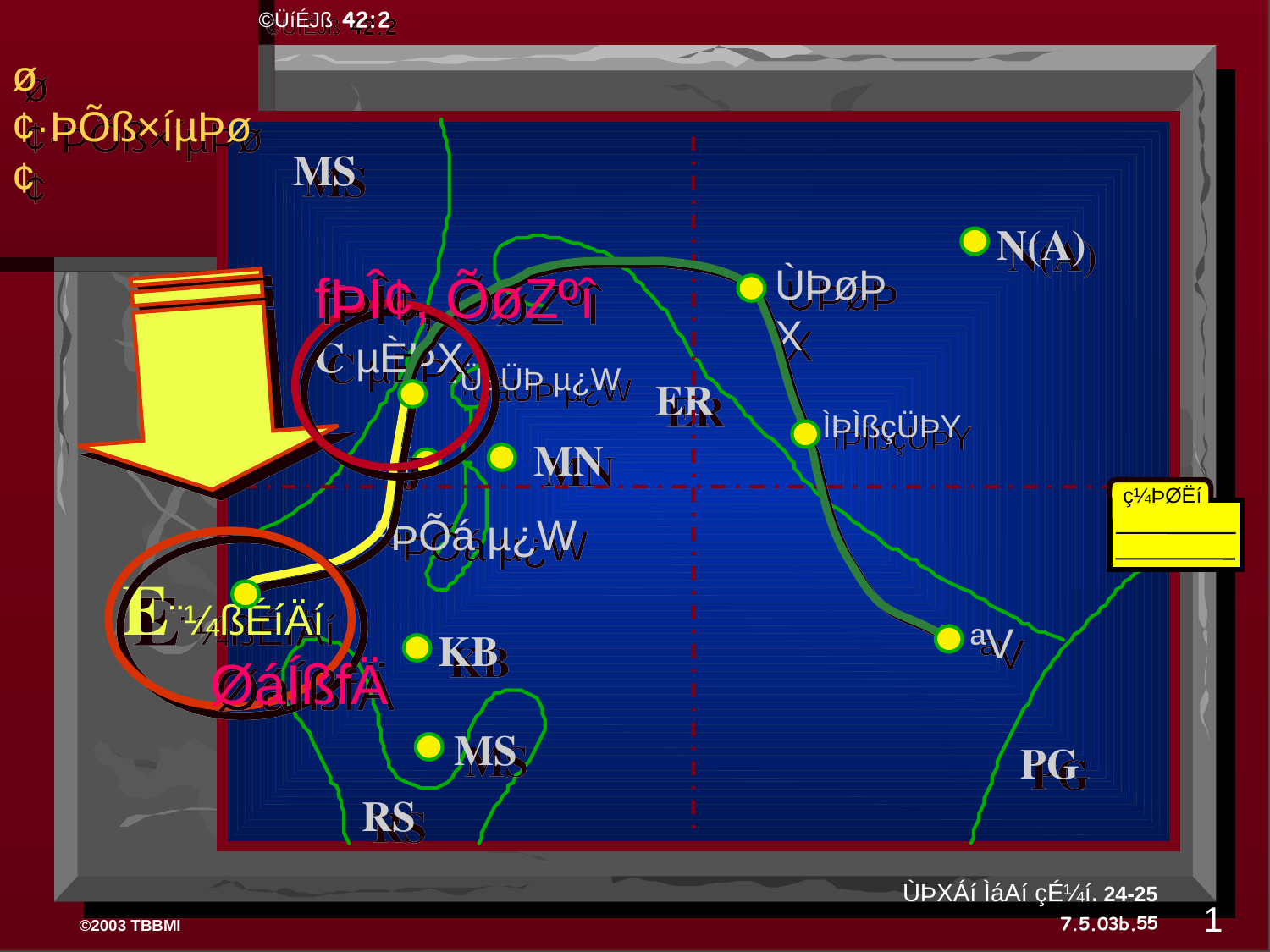

©ÜíÉJß 42:2

ø¢·ÞÕß×íµÞø¢

MS

N(A)

ÙÞøÞX
fÞÎ¢, ÕøZºî

C µÈÞX
·ÜàÜÞ µ¿W

ER

ÌÞÌßçÜÞY

J
MN

ç¼ÞØËí

ºÞÕá µ¿W

E¨¼ßÉíÄí

ªV
KB

ØáÍßfÄ
MS
PG

RS
ÙÞXÁí ÌáAí çÉ¼í. 24-25
1
55